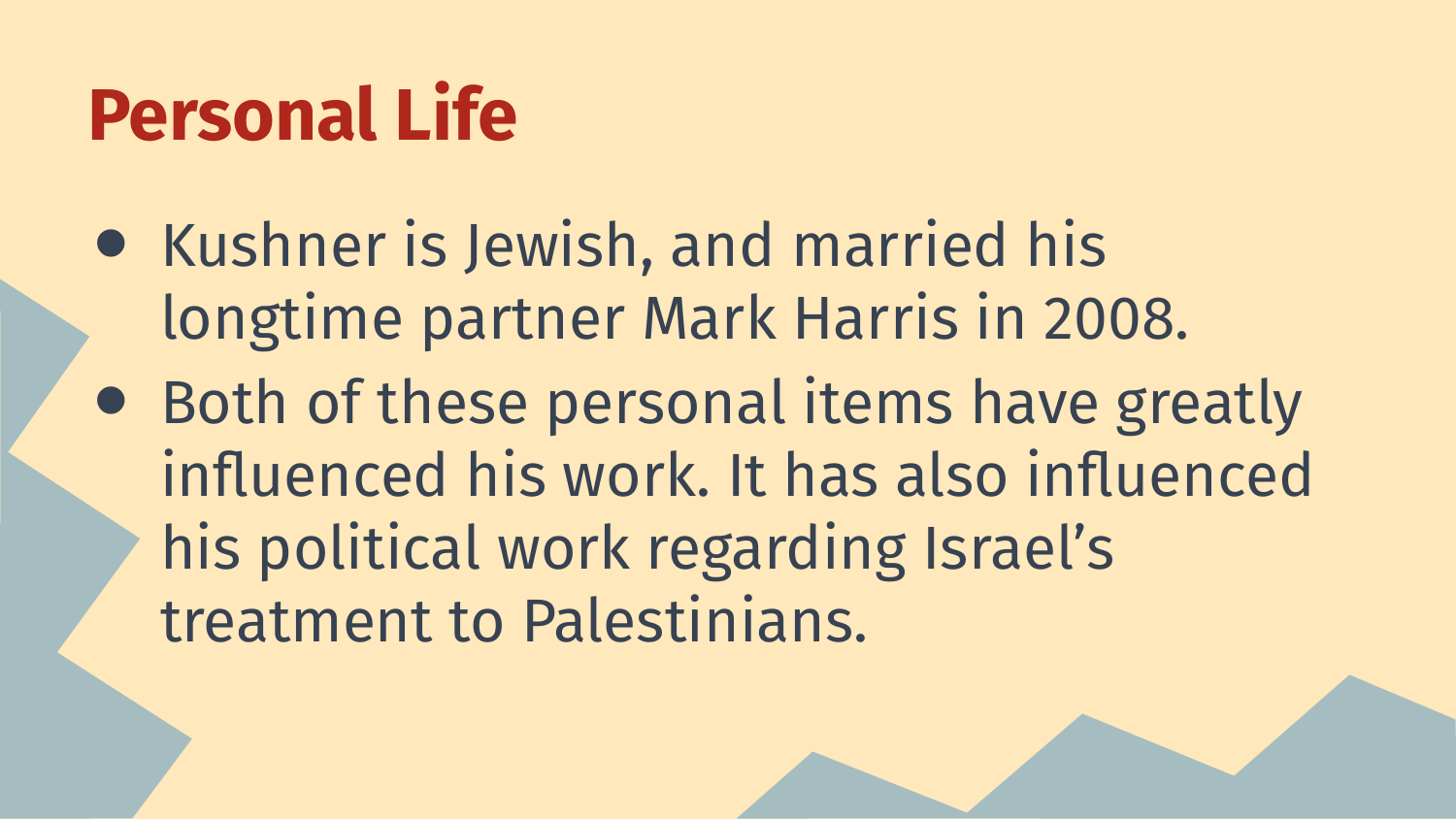

# Personal Life
Kushner is Jewish, and married his longtime partner Mark Harris in 2008.
Both of these personal items have greatly influenced his work. It has also influenced his political work regarding Israel’s treatment to Palestinians.